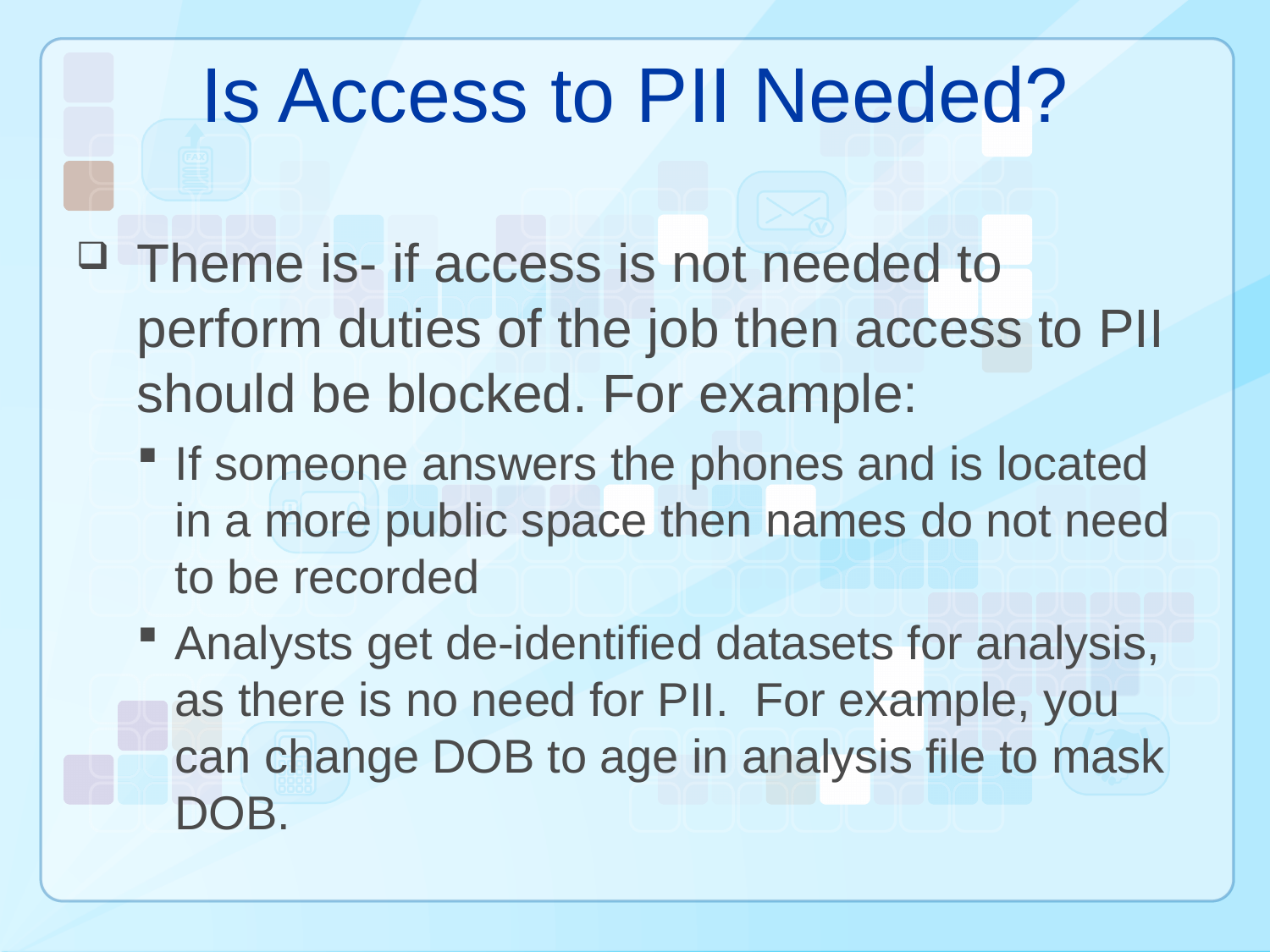

# Is Access to PII Needed?
Theme is- if access is not needed to perform duties of the job then access to PII should be blocked. For example:
If someone answers the phones and is located in a more public space then names do not need to be recorded
Analysts get de-identified datasets for analysis, as there is no need for PII.  For example, you can change DOB to age in analysis file to mask DOB.